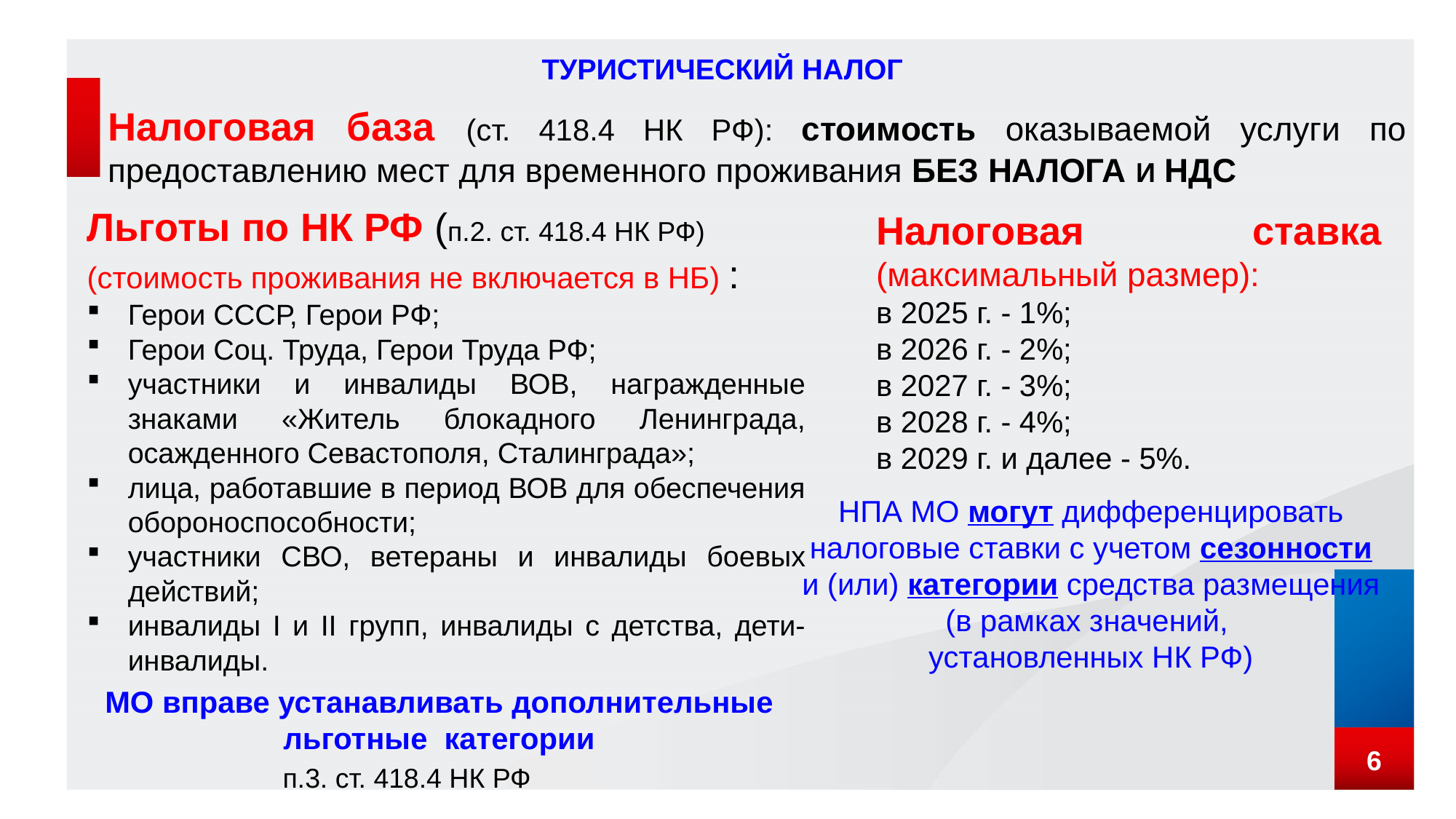

# ТУРИСТИЧЕСКИЙ НАЛОГ
Налоговая база (ст. 418.4 НК РФ): стоимость оказываемой услуги по предоставлению мест для временного проживания БЕЗ НАЛОГА И НДС
Налоговая ставка (максимальный размер):
в 2025 г. - 1%;
в 2026 г. - 2%;
в 2027 г. - 3%;
в 2028 г. - 4%;
в 2029 г. и далее - 5%.
Льготы по НК РФ (п.2. ст. 418.4 НК РФ)
(стоимость проживания не включается в НБ) :
Герои СССР, Герои РФ;
Герои Соц. Труда, Герои Труда РФ;
участники и инвалиды ВОВ, награжденные знаками «Житель блокадного Ленинграда, осажденного Севастополя, Сталинграда»;
лица, работавшие в период ВОВ для обеспечения обороноспособности;
участники СВО, ветераны и инвалиды боевых действий;
инвалиды I и II групп, инвалиды с детства, дети-инвалиды.
НПА МО могут дифференцировать налоговые ставки с учетом сезонности и (или) категории средства размещения
(в рамках значений,
установленных НК РФ)
МО вправе устанавливать дополнительные льготные  категории
6
п.3. ст. 418.4 НК РФ